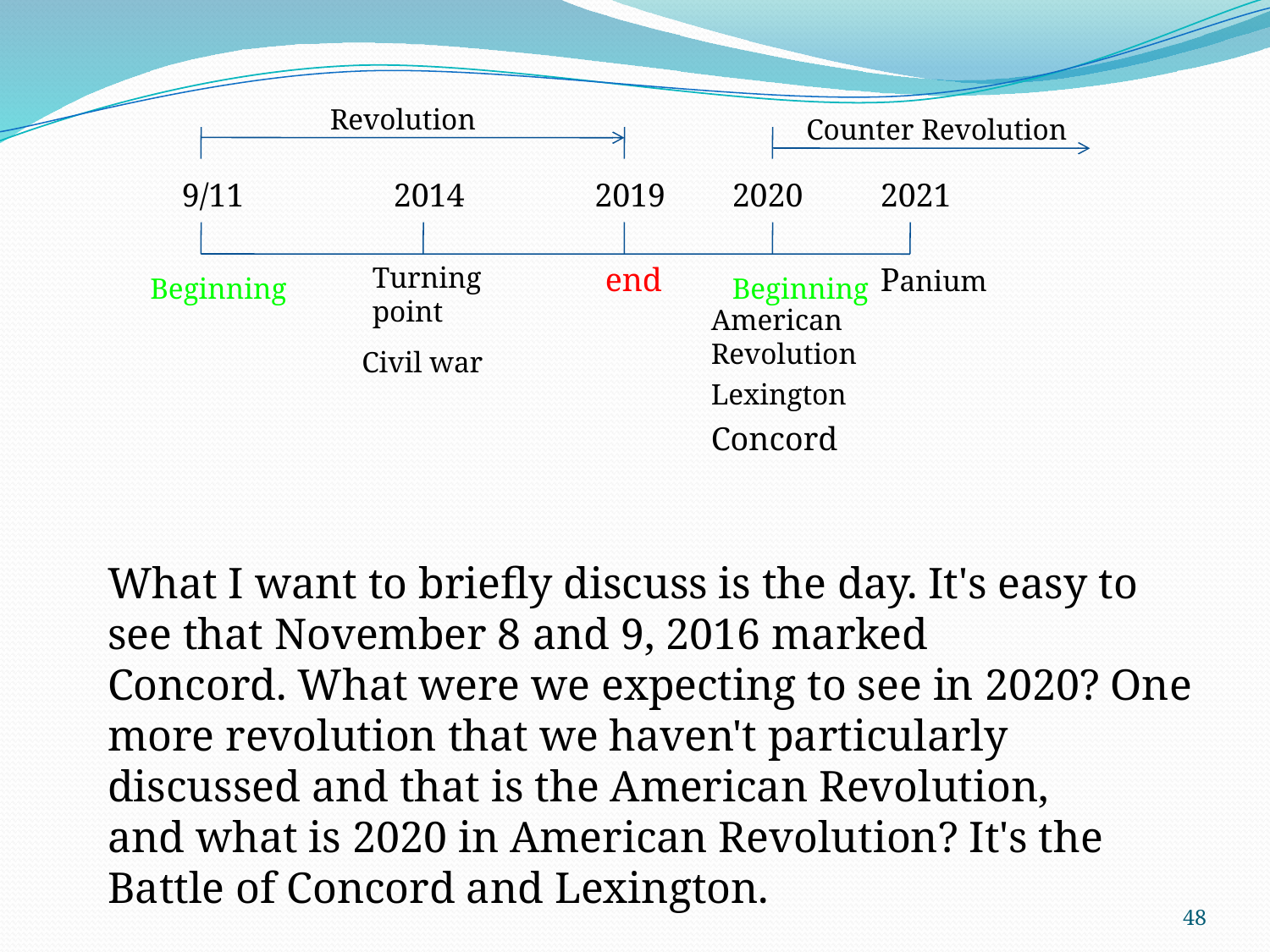

Revolution
Counter Revolution
9/11
2014
2019
2020
2021
Turning point
end
Panium

Beginning
Beginning
American Revolution
Civil war
Lexington
Concord
What I want to briefly discuss is the day. It's easy to see that November 8 and 9, 2016 marked Concord. What were we expecting to see in 2020? One more revolution that we haven't particularly discussed and that is the American Revolution, and what is 2020 in American Revolution? It's the Battle of Concord and Lexington.
48